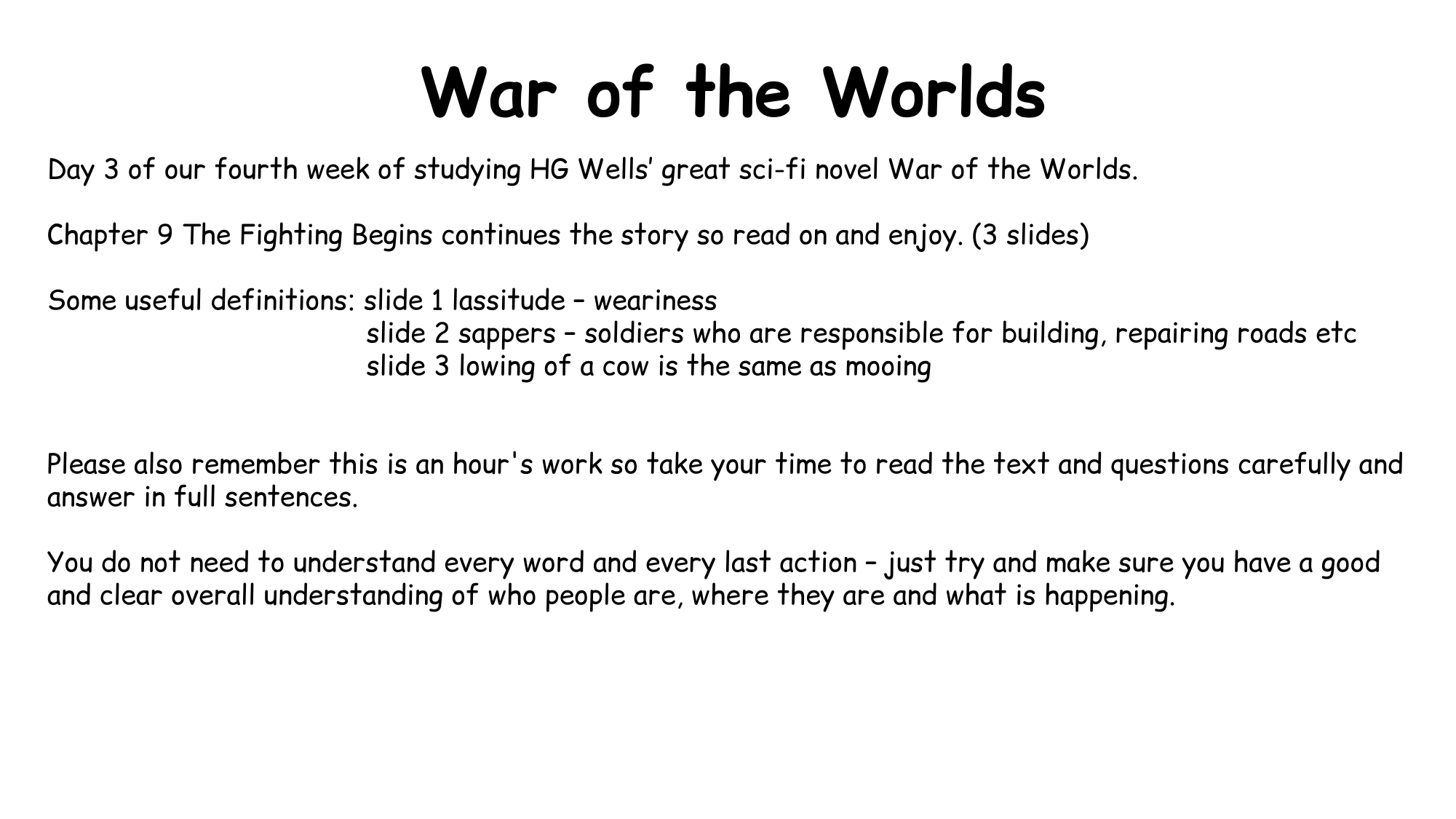

# War of the Worlds
Day 3 of our fourth week of studying HG Wells’ great sci-fi novel War of the Worlds.

Chapter 9 The Fighting Begins continues the story so read on and enjoy. (3 slides)

Some useful definitions: slide 1 lassitude – weariness
                                       slide 2 sappers – soldiers who are responsible for building, repairing roads etc
                                       slide 3 lowing of a cow is the same as mooing

Please also remember this is an hour's work so take your time to read the text and questions carefully and answer in full sentences.

You do not need to understand every word and every last action – just try and make sure you have a good and clear overall understanding of who people are, where they are and what is happening.